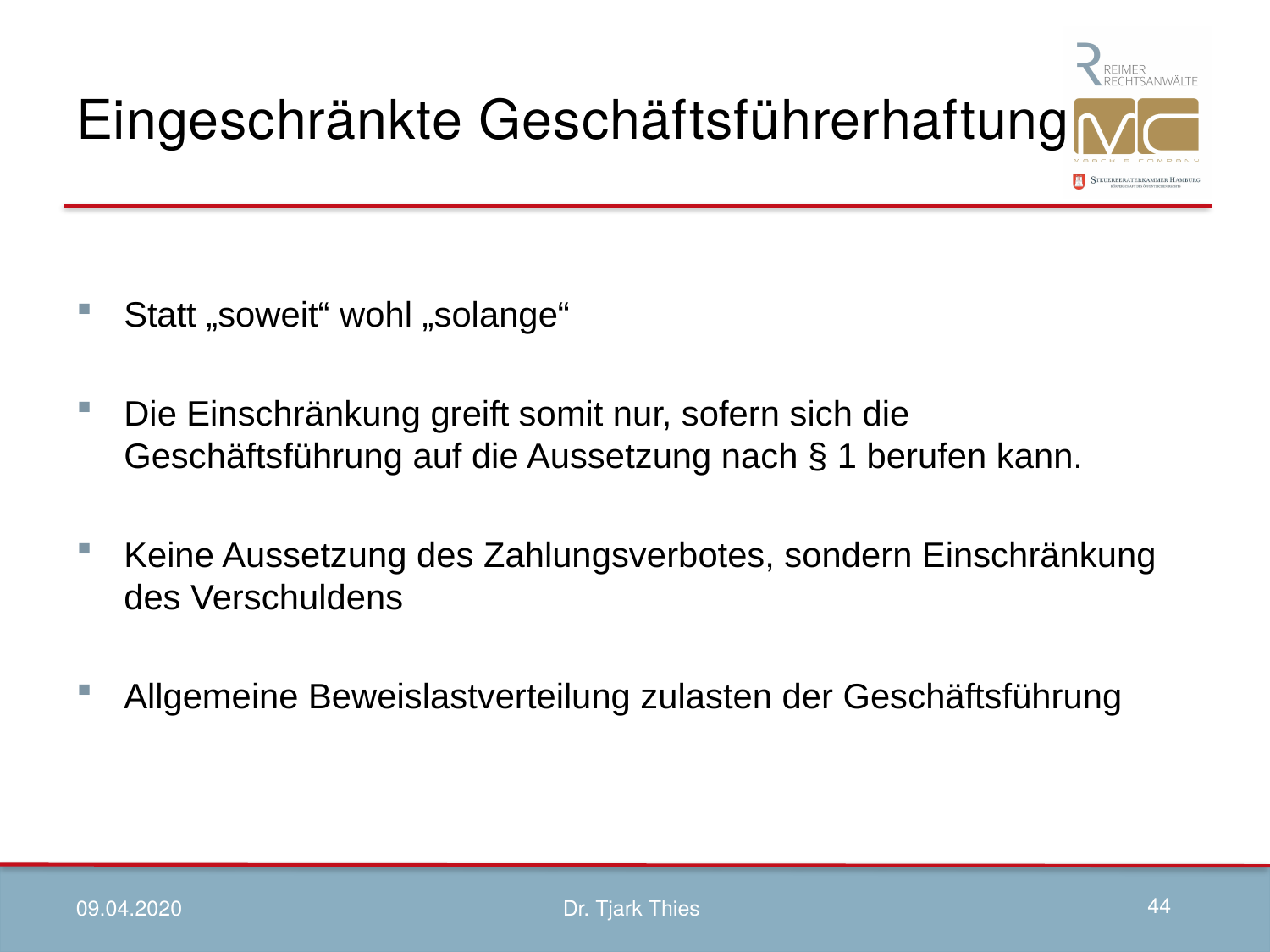

# Eingeschränkte Geschäftsführerhaftung

Statt „soweit“ wohl „solange“

Die Einschränkung greift somit nur, sofern sich die Geschäftsführung auf die Aussetzung nach § 1 berufen kann.

Keine Aussetzung des Zahlungsverbotes, sondern Einschränkung des Verschuldens

Allgemeine Beweislastverteilung zulasten der Geschäftsführung

09.04.2020
44
Dr. Tjark Thies